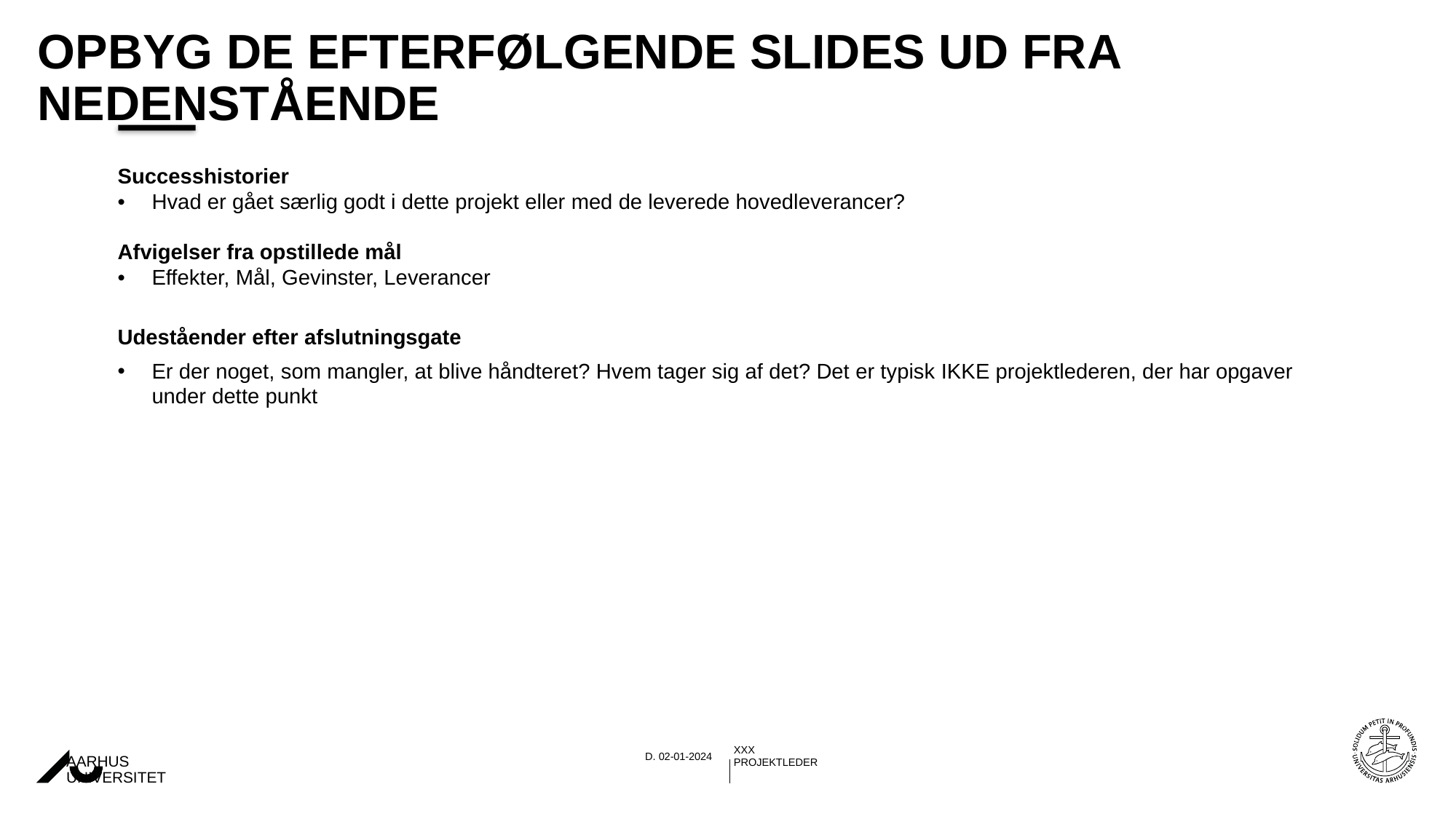

# Opbyg de efterfølgende slides ud fra nedenstående
Successhistorier
Hvad er gået særlig godt i dette projekt eller med de leverede hovedleverancer?

Afvigelser fra opstillede mål
Effekter, Mål, Gevinster, Leverancer

Udeståender efter afslutningsgate
Er der noget, som mangler, at blive håndteret? Hvem tager sig af det? Det er typisk IKKE projektlederen, der har opgaver under dette punkt